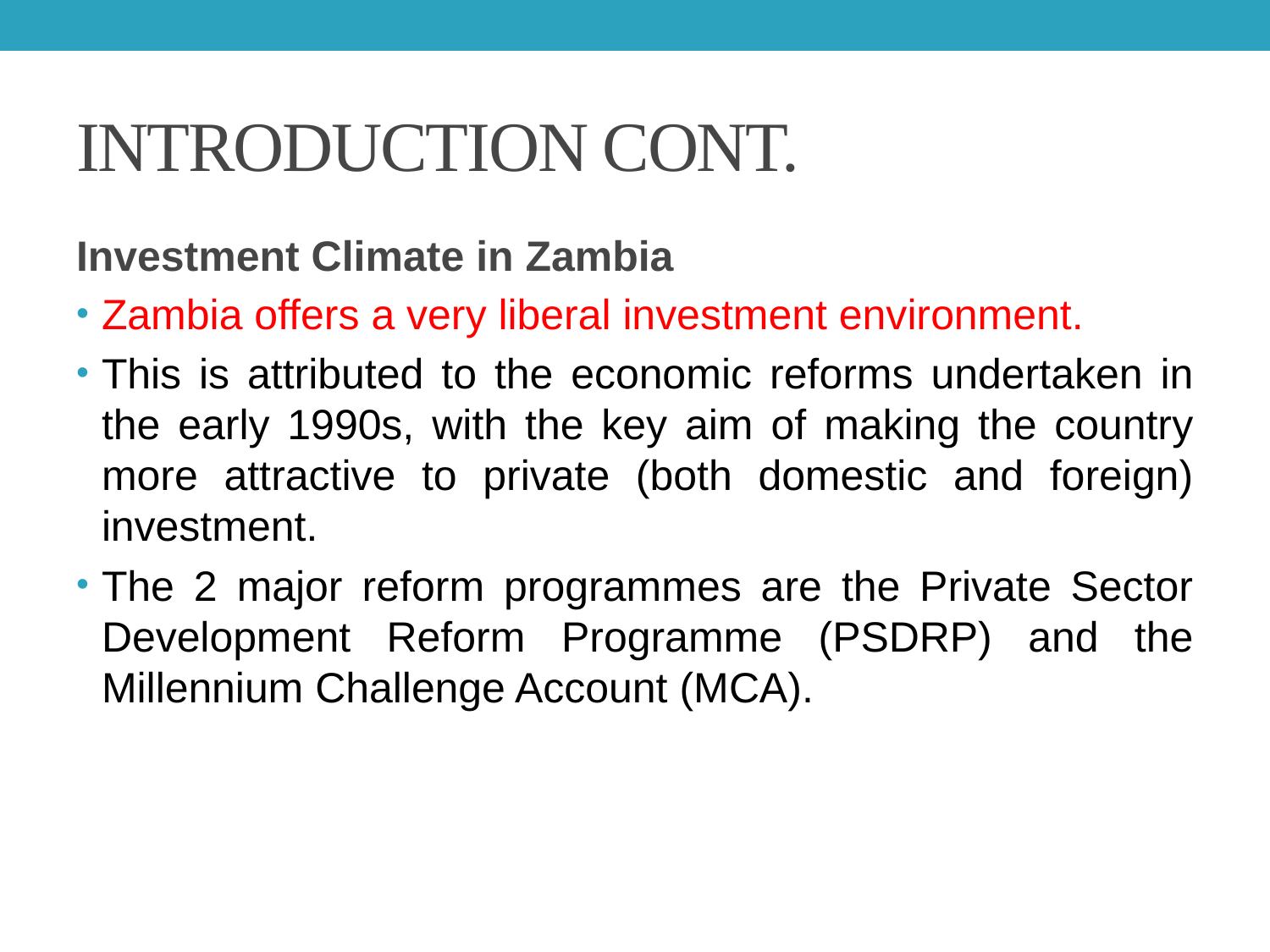

# INTRODUCTION CONT.
Investment Climate in Zambia
Zambia offers a very liberal investment environment.
This is attributed to the economic reforms undertaken in the early 1990s, with the key aim of making the country more attractive to private (both domestic and foreign) investment.
The 2 major reform programmes are the Private Sector Development Reform Programme (PSDRP) and the Millennium Challenge Account (MCA).